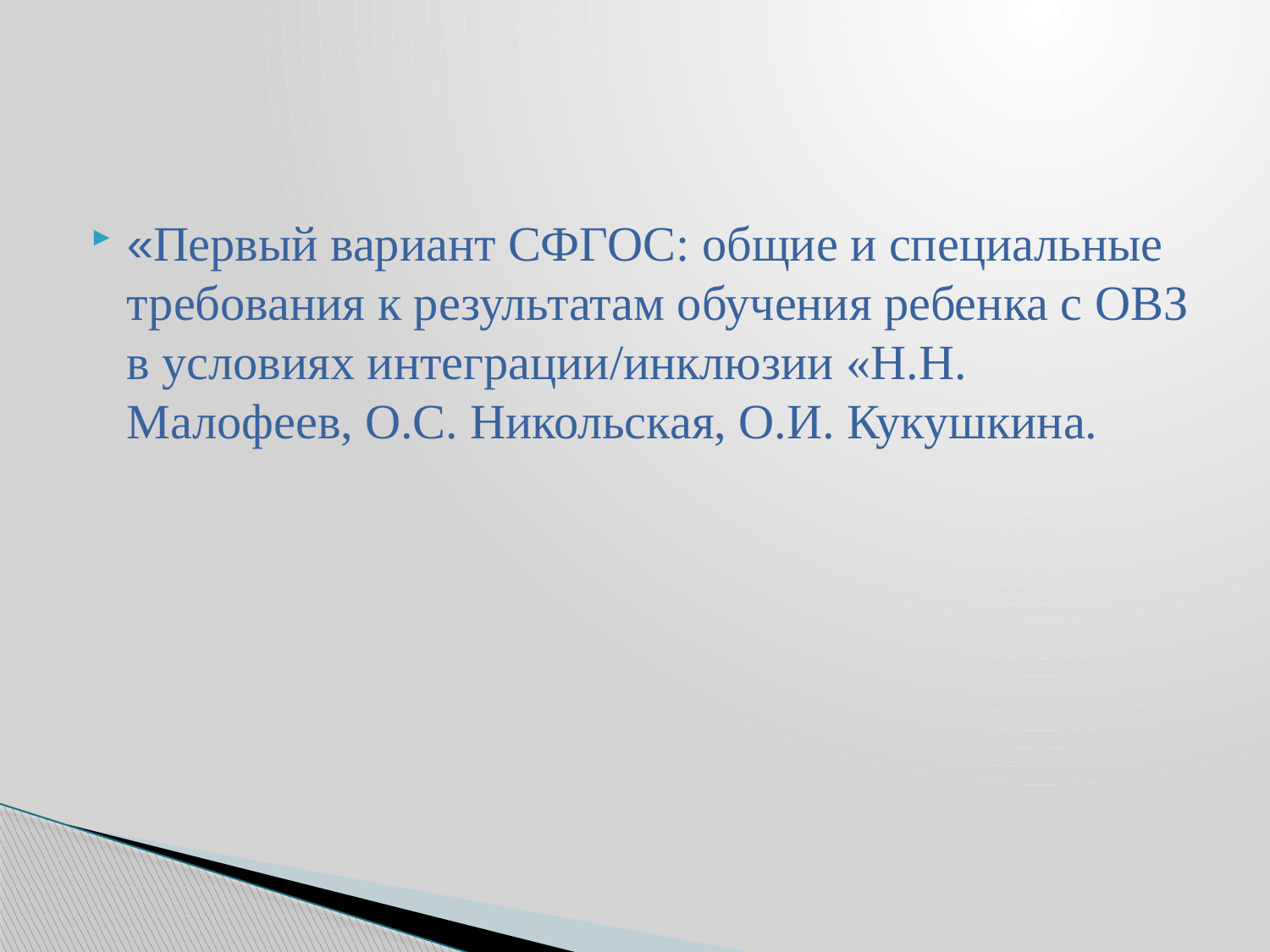

#
«Первый вариант СФГОС: общие и специальные требования к результатам обучения ребенка с ОВЗ в условиях интеграции/инклюзии «Н.Н. Малофеев, О.С. Никольская, О.И. Кукушкина.